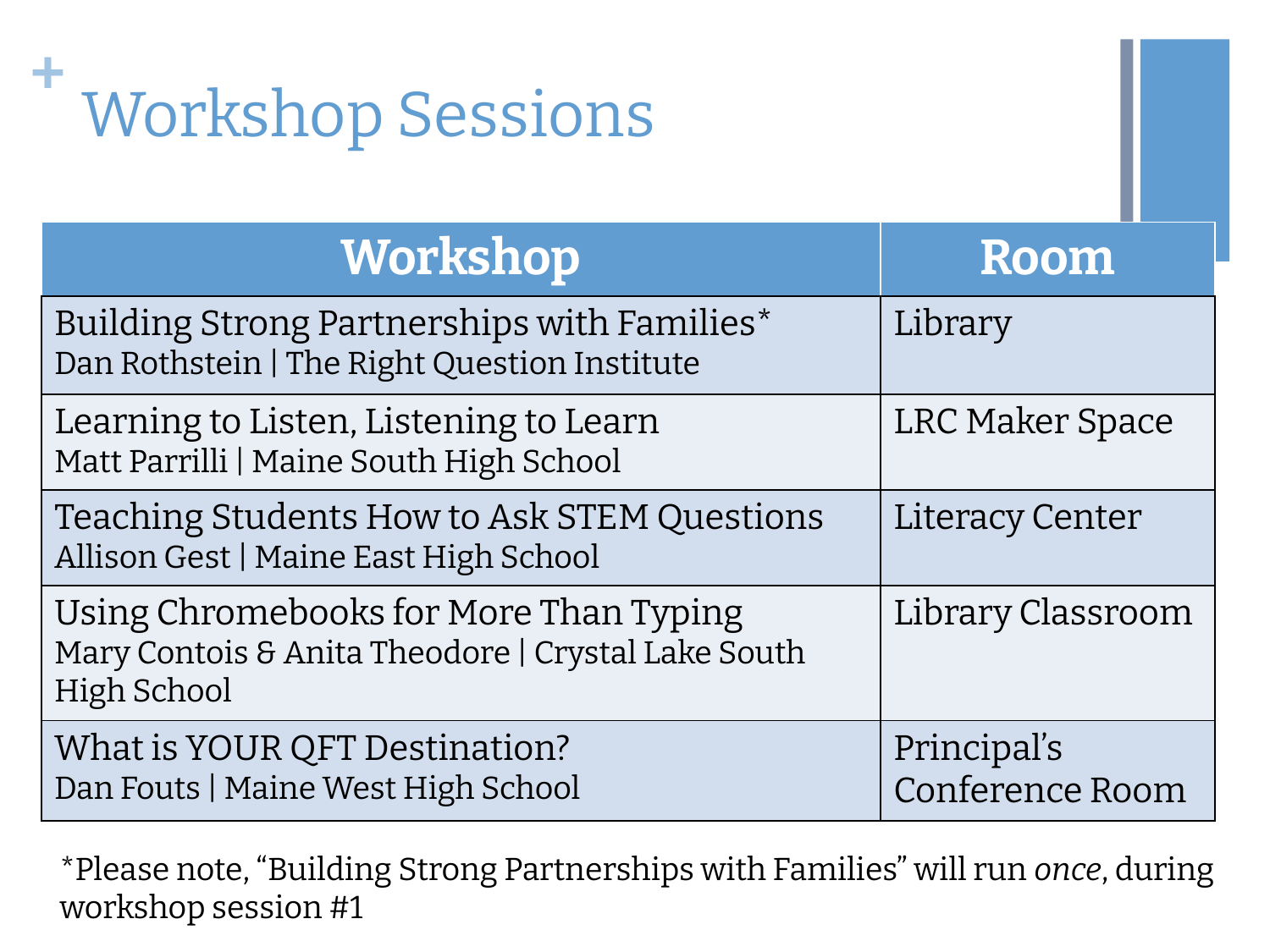

# Workshop Sessions
| Workshop | Room |
| --- | --- |
| Building Strong Partnerships with Families\* Dan Rothstein | The Right Question Institute | Library |
| Learning to Listen, Listening to Learn Matt Parrilli | Maine South High School | LRC Maker Space |
| Teaching Students How to Ask STEM Questions Allison Gest | Maine East High School | Literacy Center |
| Using Chromebooks for More Than Typing Mary Contois & Anita Theodore | Crystal Lake South High School | Library Classroom |
| What is YOUR QFT Destination? Dan Fouts | Maine West High School | Principal’s Conference Room |
*Please note, “Building Strong Partnerships with Families” will run once, during workshop session #1